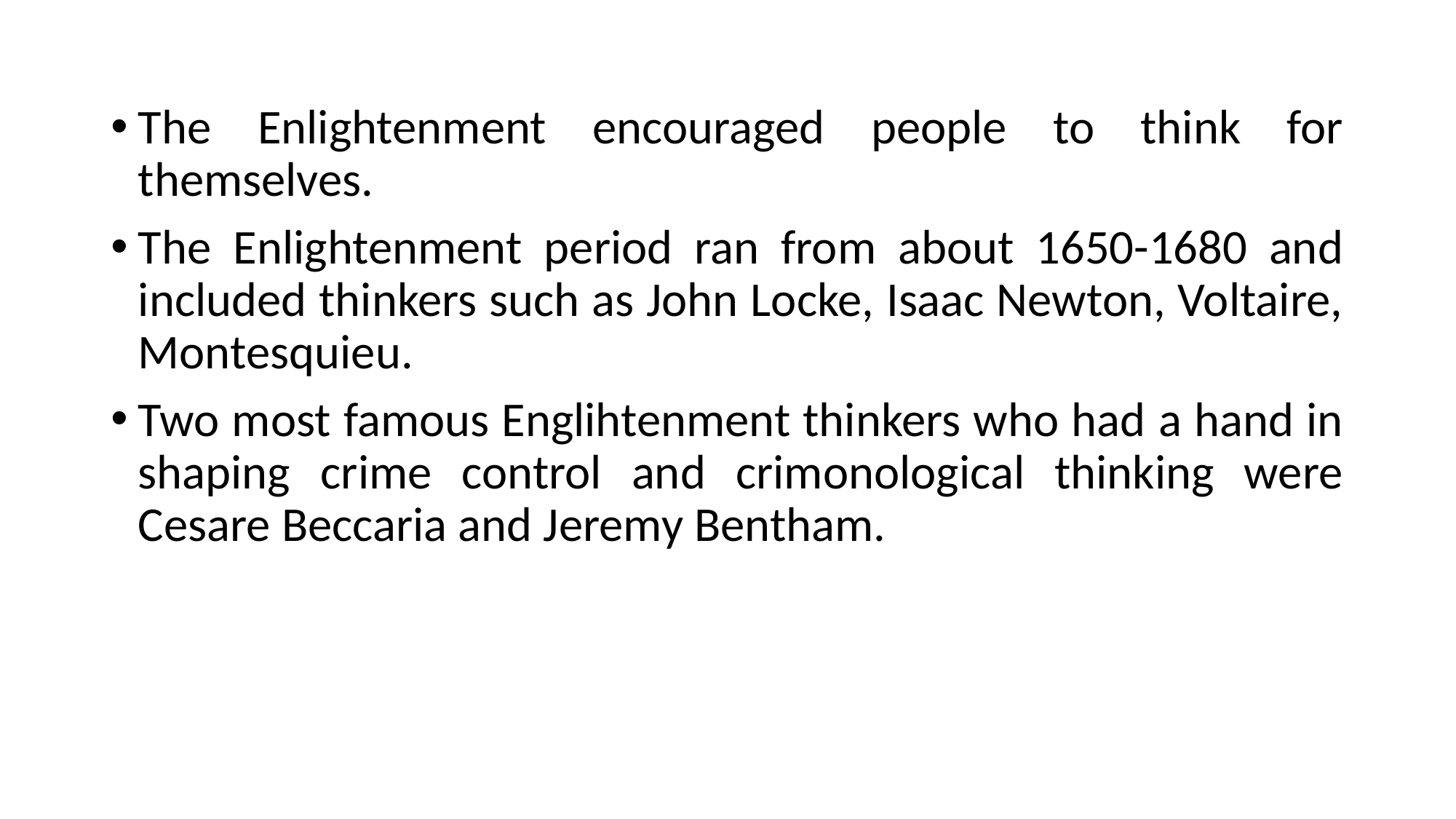

The Enlightenment encouraged people to think for themselves.
The Enlightenment period ran from about 1650-1680 and included thinkers such as John Locke, Isaac Newton, Voltaire, Montesquieu.
Two most famous Englihtenment thinkers who had a hand in shaping crime control and crimonological thinking were Cesare Beccaria and Jeremy Bentham.